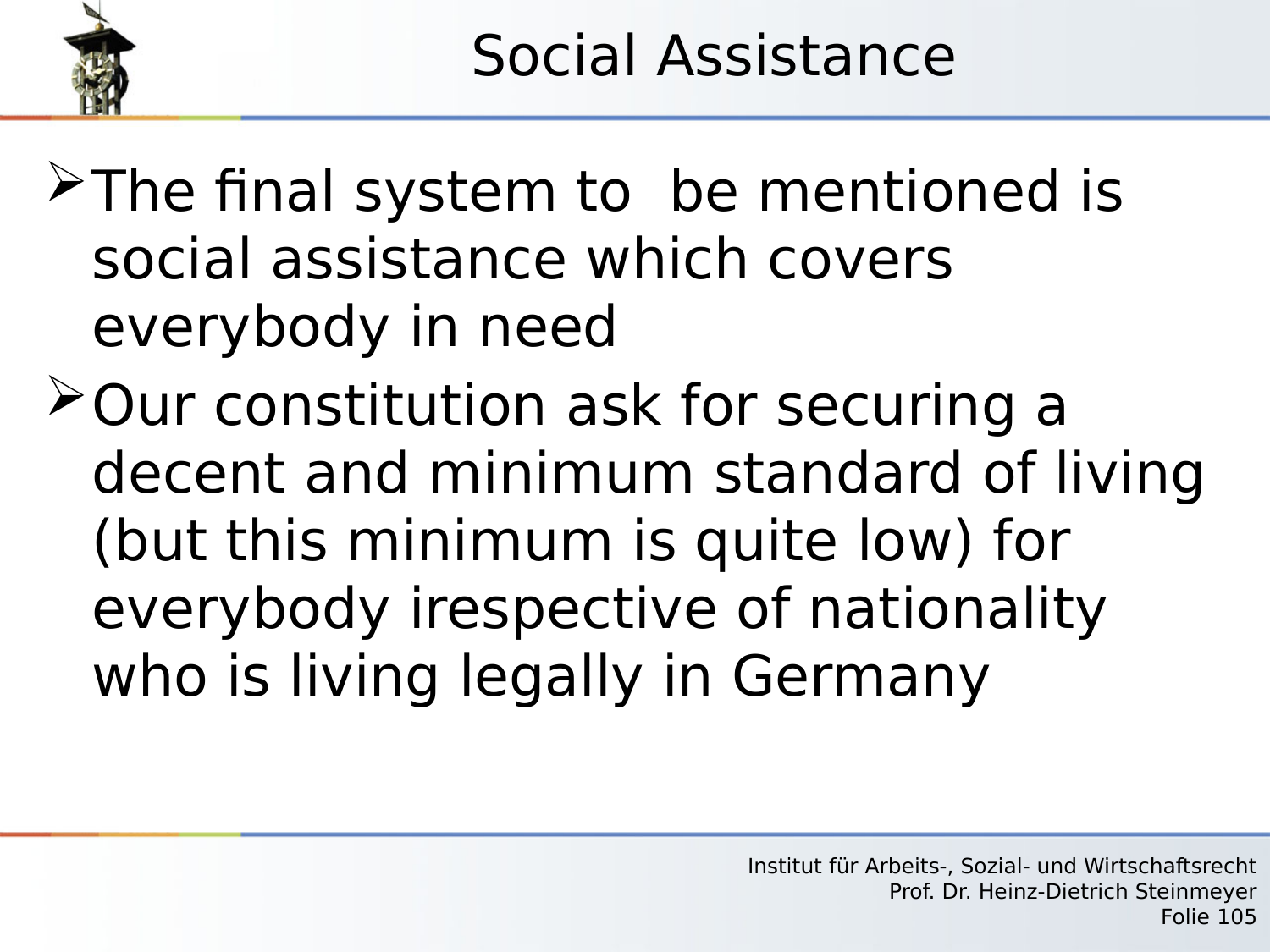

# Social Assistance
The final system to  be mentioned is social assistance which covers everybody in need
Our constitution ask for securing a decent and minimum standard of living (but this minimum is quite low) for everybody irespective of nationality who is living legally in Germany